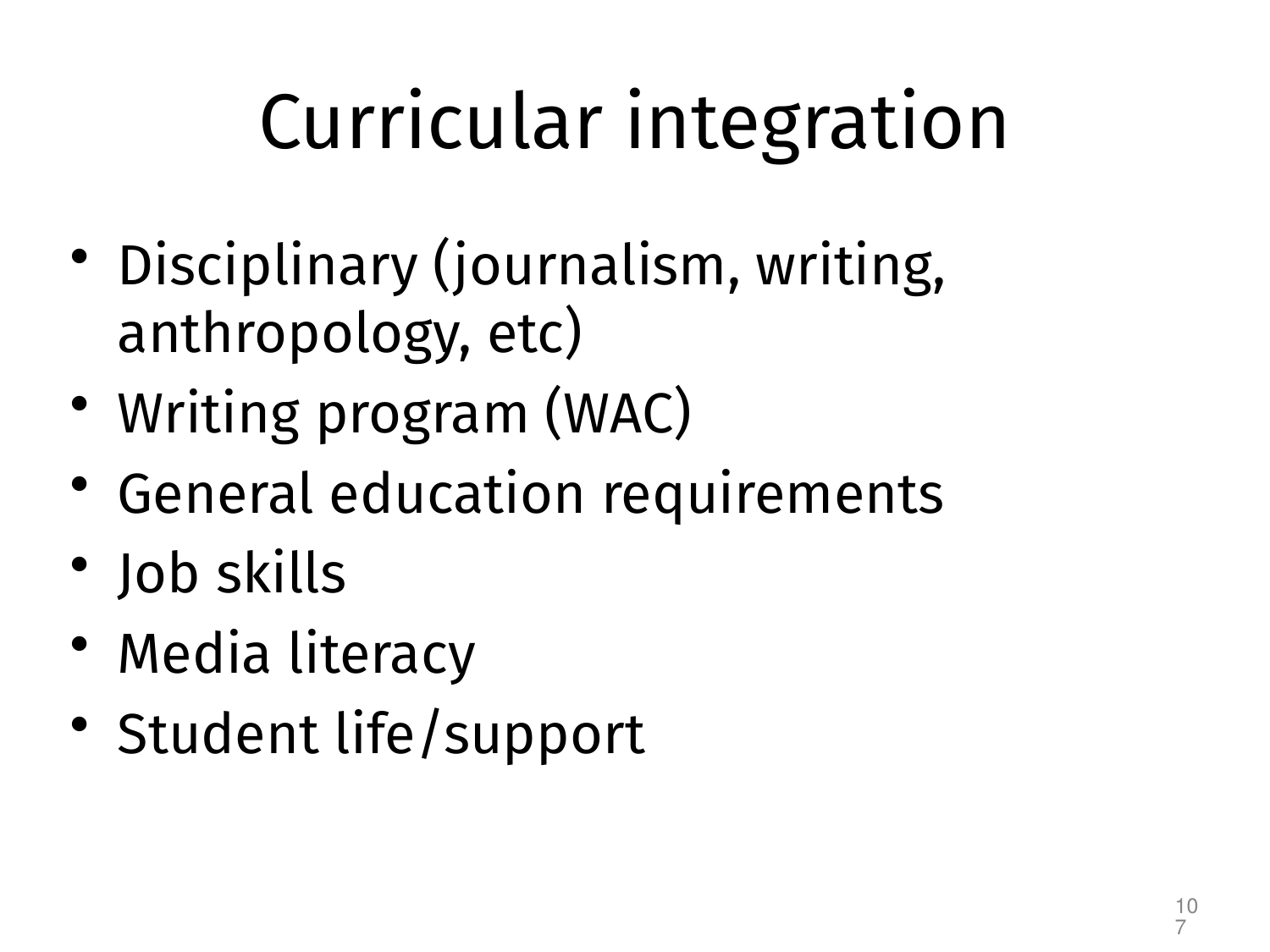

Curricular integration
Disciplinary (journalism, writing, anthropology, etc)
Writing program (WAC)
General education requirements
Job skills
Media literacy
Student life/support
107